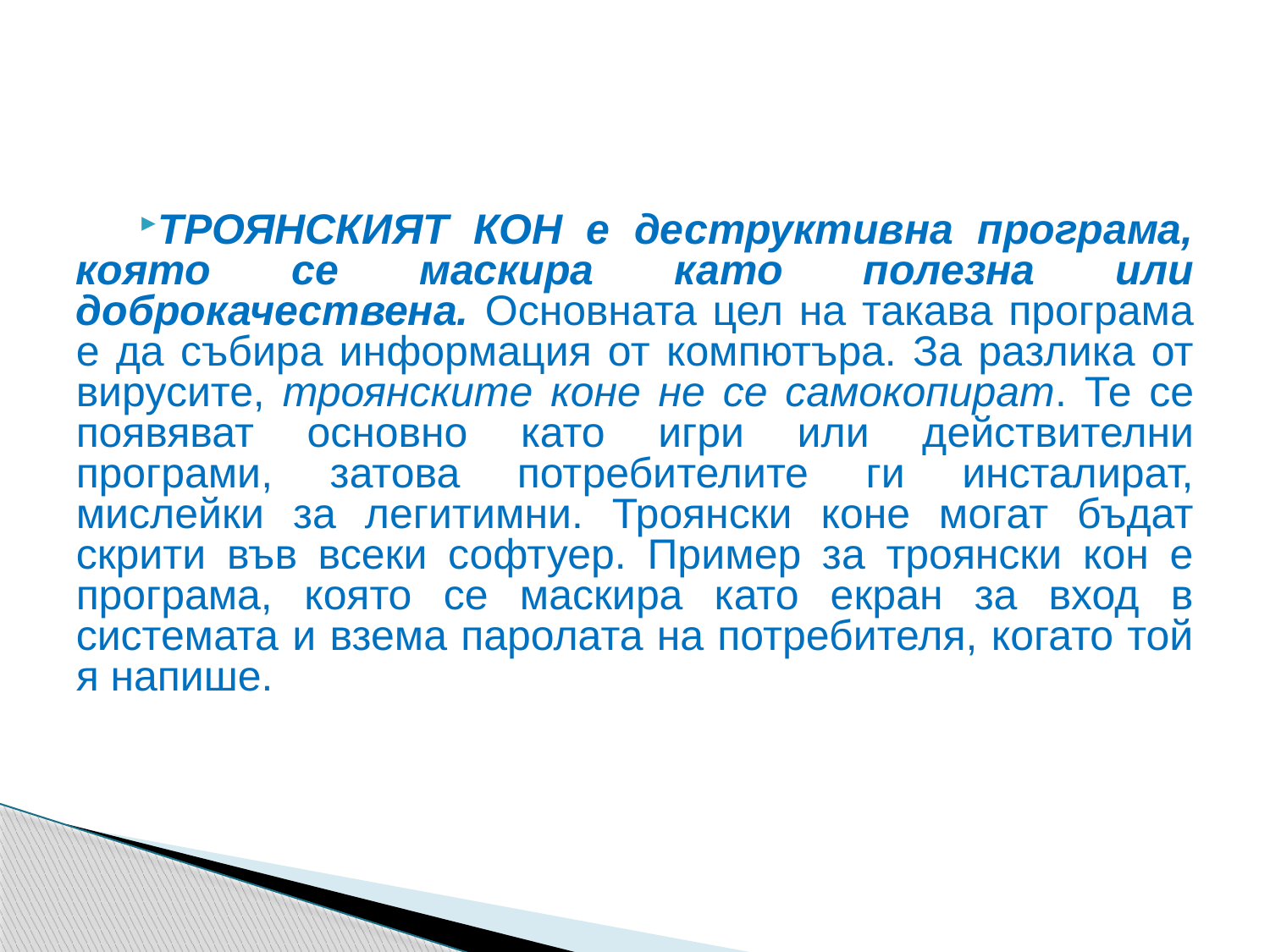

#
ТРОЯНСКИЯТ КОН е деструктивна програма, която се маскира като полезна или доброкачествена. Основната цел на такава програма е да събира информация от компютъра. За разлика от вирусите, троянските коне не се самокопират. Те се появяват основно като игри или действителни програми, затова потребителите ги инсталират, мислейки за легитимни. Троянски коне могат бъдат скрити във всеки софтуер. Пример за троянски кон е програма, която се маскира като екран за вход в системата и взема паролата на потребителя, когато той я напише.